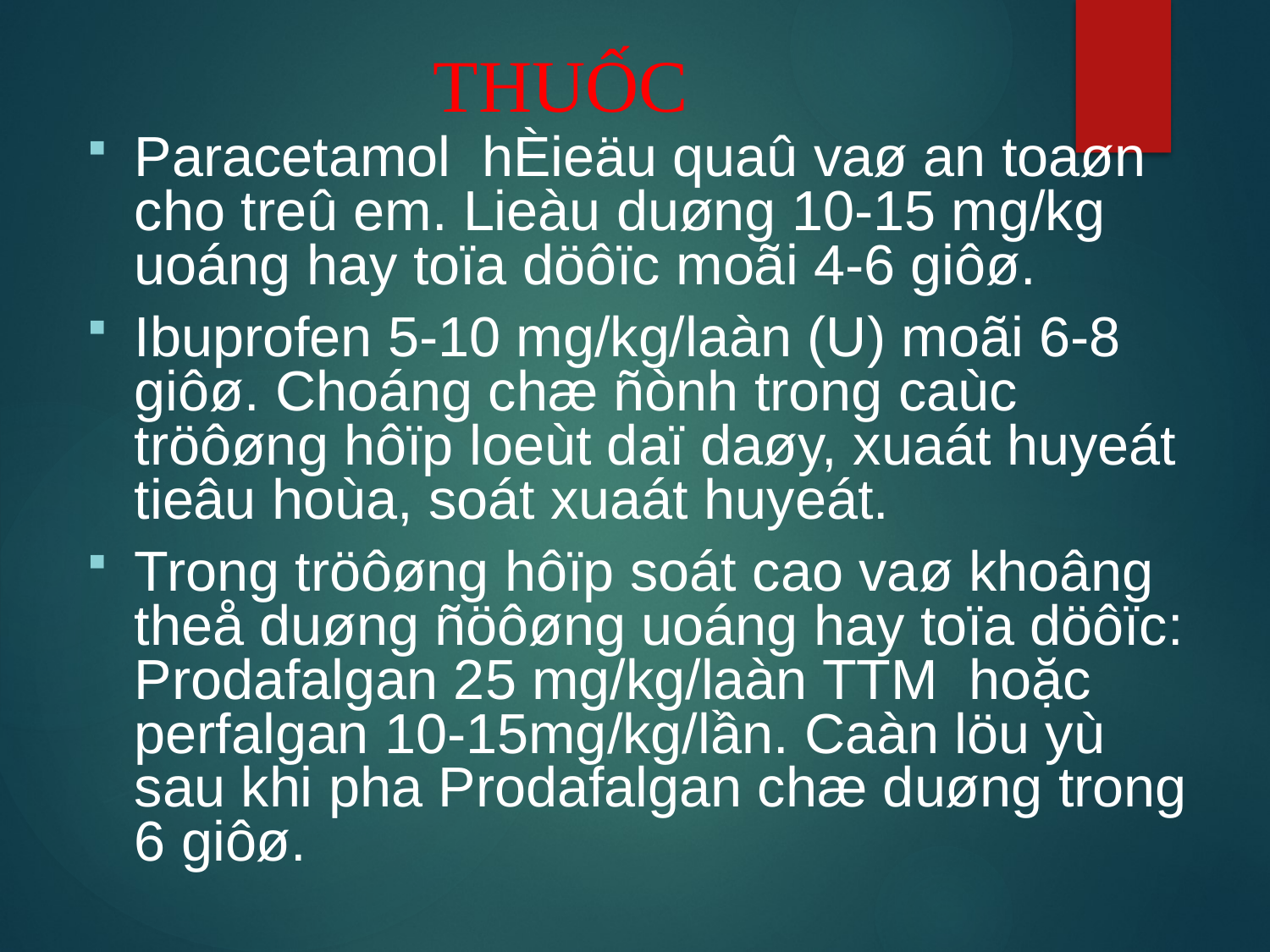

# THUỐC
Paracetamol  hÈieäu quaû vaø an toaøn cho treû em. Lieàu duøng 10-15 mg/kg uoáng hay toïa döôïc moãi 4-6 giôø.
Ibuprofen 5-10 mg/kg/laàn (U) moãi 6-8 giôø. Choáng chæ ñònh trong caùc tröôøng hôïp loeùt daï daøy, xuaát huyeát tieâu hoùa, soát xuaát huyeát.
Trong tröôøng hôïp soát cao vaø khoâng theå duøng ñöôøng uoáng hay toïa döôïc: Prodafalgan 25 mg/kg/laàn TTM  hoặc perfalgan 10-15mg/kg/lần. Caàn löu yù sau khi pha Prodafalgan chæ duøng trong 6 giôø.